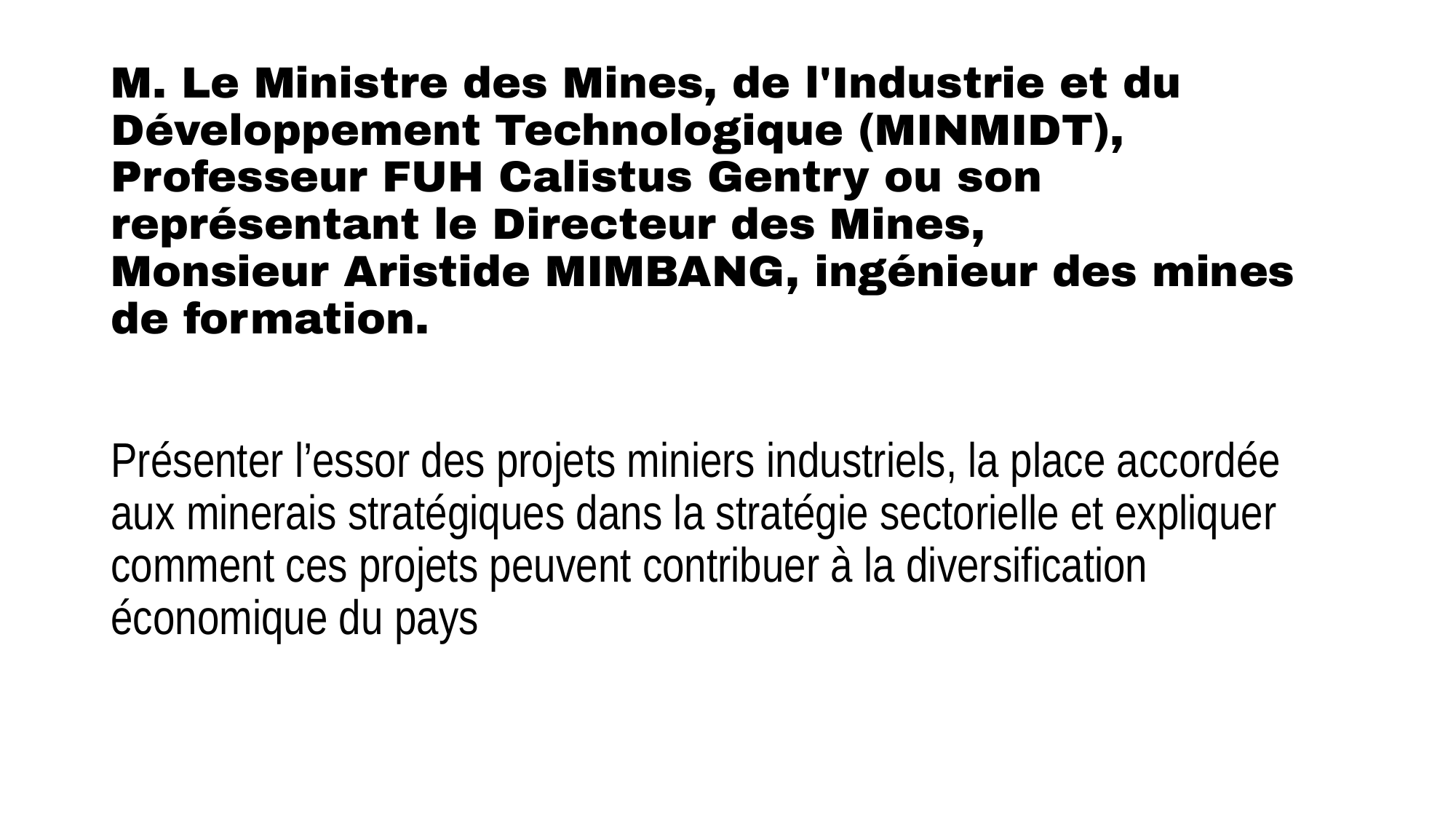

# M. Le Ministre des Mines, de l'Industrie et du Développement Technologique (MINMIDT), Professeur FUH Calistus Gentry ou son représentant le Directeur des Mines, Monsieur Aristide MIMBANG, ingénieur des mines de formation.
Présenter l’essor des projets miniers industriels, la place accordée aux minerais stratégiques dans la stratégie sectorielle et expliquer comment ces projets peuvent contribuer à la diversification économique du pays